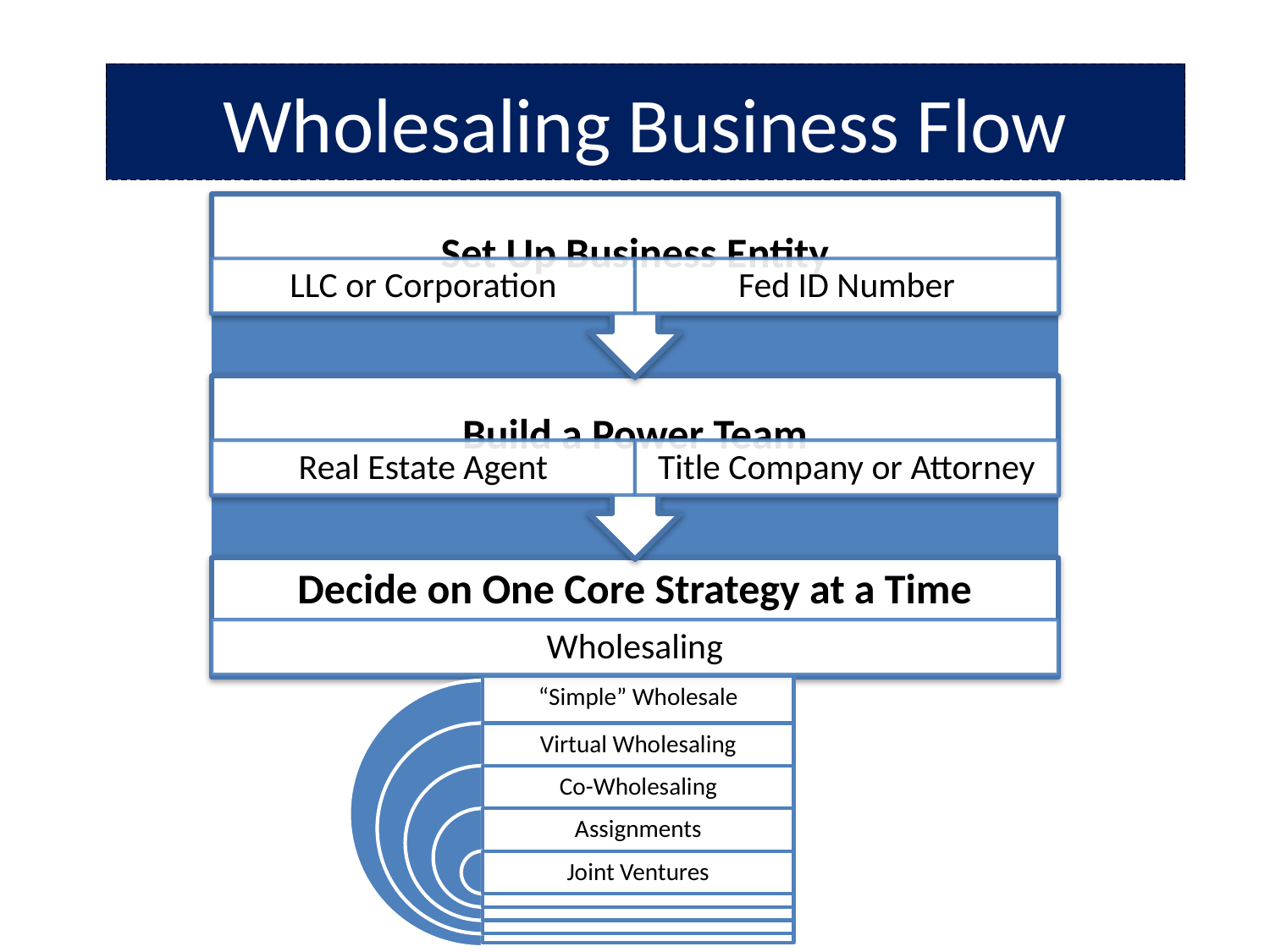

# Wholesaling Business Flow
Decide on One Core Strategy at a Time
Wholesaling
Build a Power Team
Real Estate Agent
Title Company or Attorney
Set Up Business Entity
LLC or Corporation
Fed ID Number
“Simple” Wholesale
Virtual Wholesaling
Co-Wholesaling
Assignments
Joint Ventures